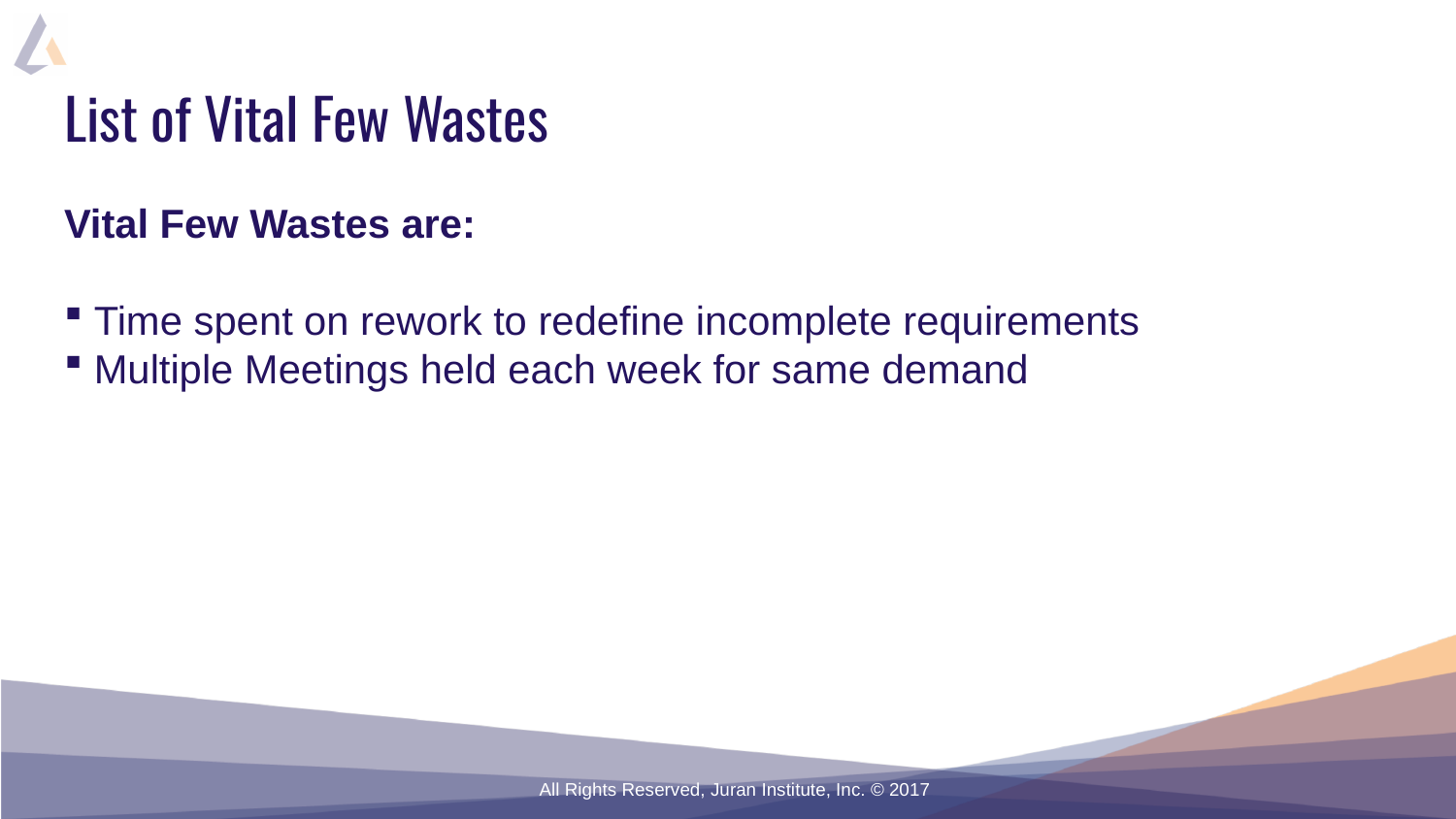

# List of Vital Few Wastes
Vital Few Wastes are:

 Time spent on rework to redefine incomplete requirements
 Multiple Meetings held each week for same demand